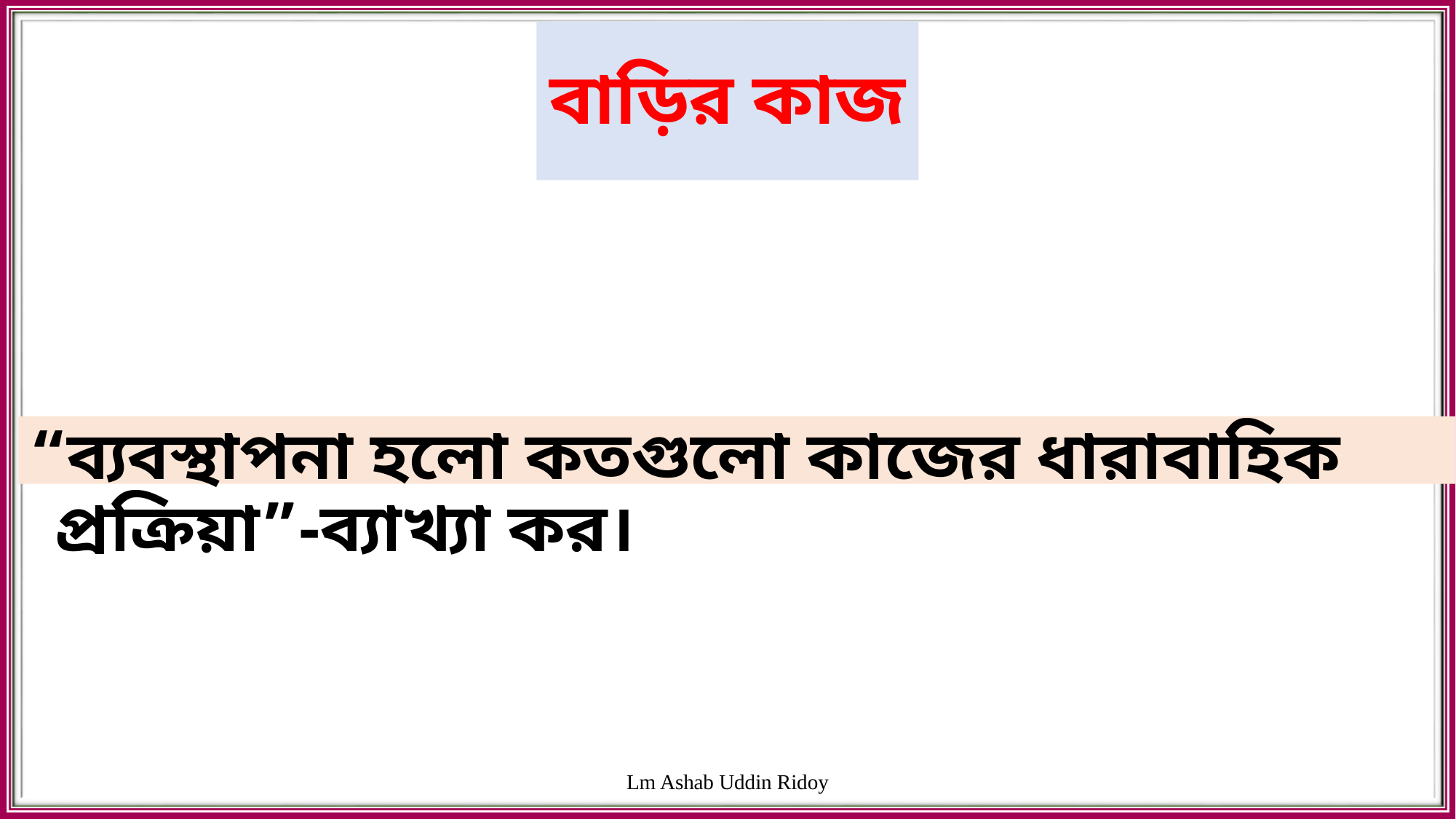

# বাড়ির কাজ
“ব্যবস্থাপনা হলো কতগুলো কাজের ধারাবাহিক প্রক্রিয়া”-ব্যাখ্যা কর।
Lm Ashab Uddin Ridoy